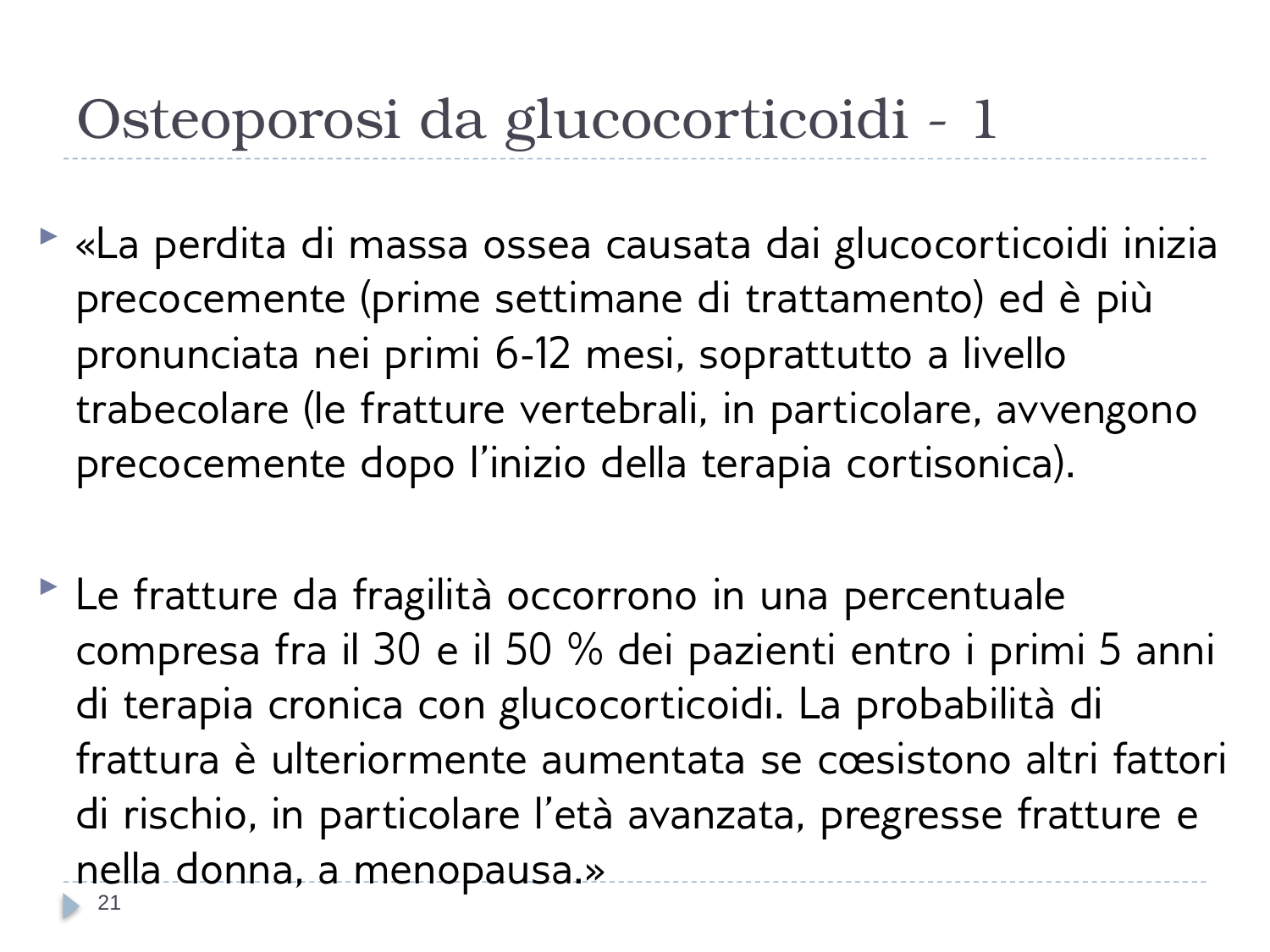

# Osteoporosi da glucocorticoidi - 1
«La perdita di massa ossea causata dai glucocorticoidi inizia precocemente (prime settimane di trattamento) ed è più pronunciata nei primi 6-12 mesi, soprattutto a livello trabecolare (le fratture vertebrali, in particolare, avvengono precocemente dopo l’inizio della terapia cortisonica).

Le fratture da fragilità occorrono in una percentuale compresa fra il 30 e il 50 % dei pazienti entro i primi 5 anni di terapia cronica con glucocorticoidi. La probabilità di frattura è ulteriormente aumentata se coesistono altri fattori di rischio, in particolare l’età avanzata, pregresse fratture e nella donna, a menopausa.»
21